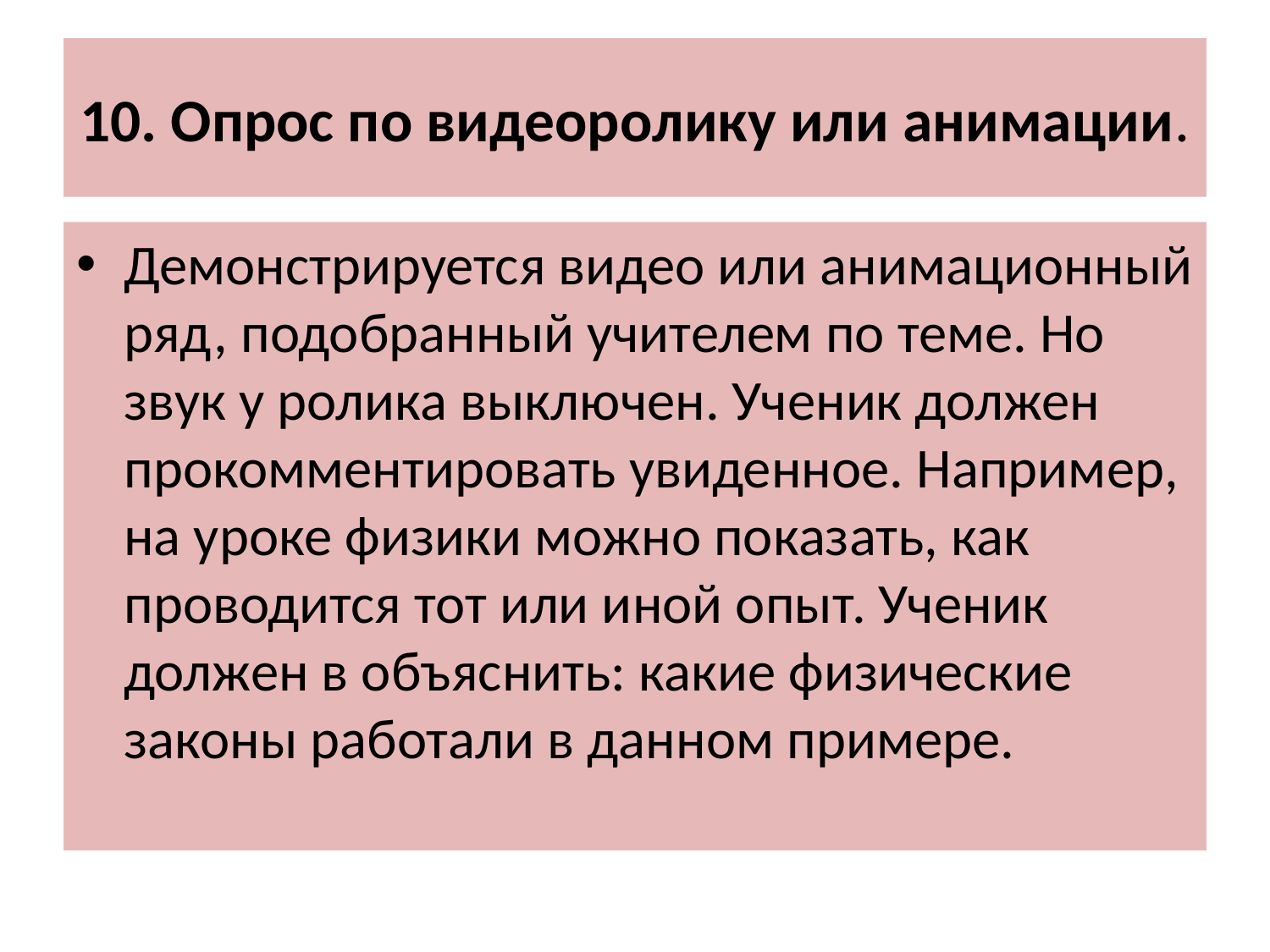

# 10. Опрос по видеоролику или анимации.
Демонстрируется видео или анимационный ряд, подобранный учителем по теме. Но звук у ролика выключен. Ученик должен прокомментировать увиденное. Например, на уроке физики можно показать, как проводится тот или иной опыт. Ученик должен в объяснить: какие физические законы работали в данном примере.